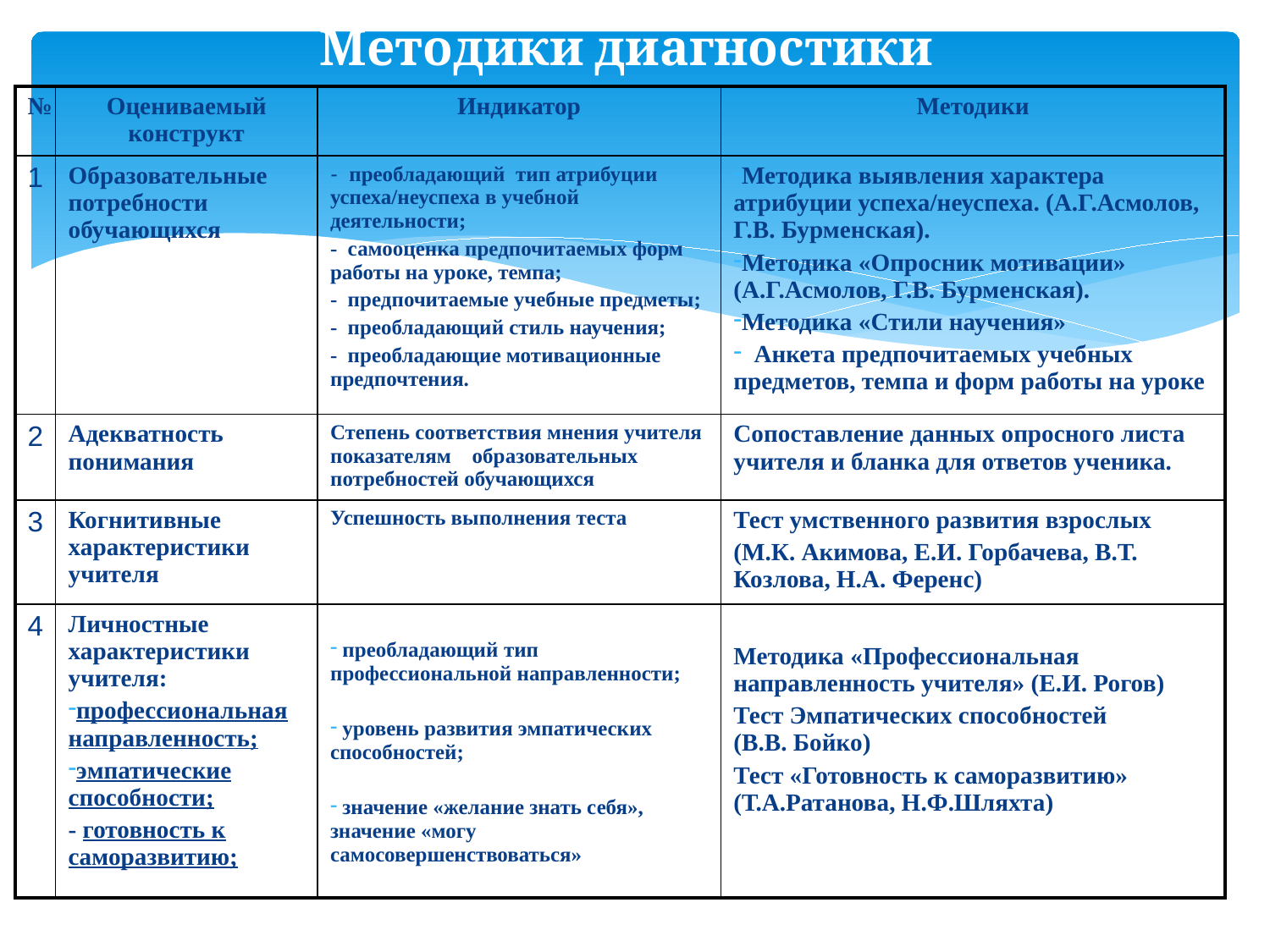

# Методики диагностики
| № | Оцениваемый конструкт | Индикатор | Методики |
| --- | --- | --- | --- |
| 1 | Образовательные потребности обучающихся | - преобладающий тип атрибуции успеха/неуспеха в учебной деятельности; - самооценка предпочитаемых форм работы на уроке, темпа; - предпочитаемые учебные предметы; - преобладающий стиль научения; - преобладающие мотивационные предпочтения. | Методика выявления характера атрибуции успеха/неуспеха. (А.Г.Асмолов, Г.В. Бурменская). Методика «Опросник мотивации» (А.Г.Асмолов, Г.В. Бурменская). Методика «Стили научения» Анкета предпочитаемых учебных предметов, темпа и форм работы на уроке |
| 2 | Адекватность понимания | Степень соответствия мнения учителя показателям образовательных потребностей обучающихся | Сопоставление данных опросного листа учителя и бланка для ответов ученика. |
| 3 | Когнитивные характеристики учителя | Успешность выполнения теста | Тест умственного развития взрослых (М.К. Акимова, Е.И. Горбачева, В.Т. Козлова, Н.А. Ференс) |
| 4 | Личностные характеристики учителя: профессиональная направленность; эмпатические способности; - готовность к саморазвитию; | преобладающий тип профессиональной направленности; уровень развития эмпатических способностей; значение «желание знать себя», значение «могу самосовершенствоваться» | Методика «Профессиональная направленность учителя» (Е.И. Рогов) Тест Эмпатических способностей (В.В. Бойко) Тест «Готовность к саморазвитию» (Т.А.Ратанова, Н.Ф.Шляхта) |